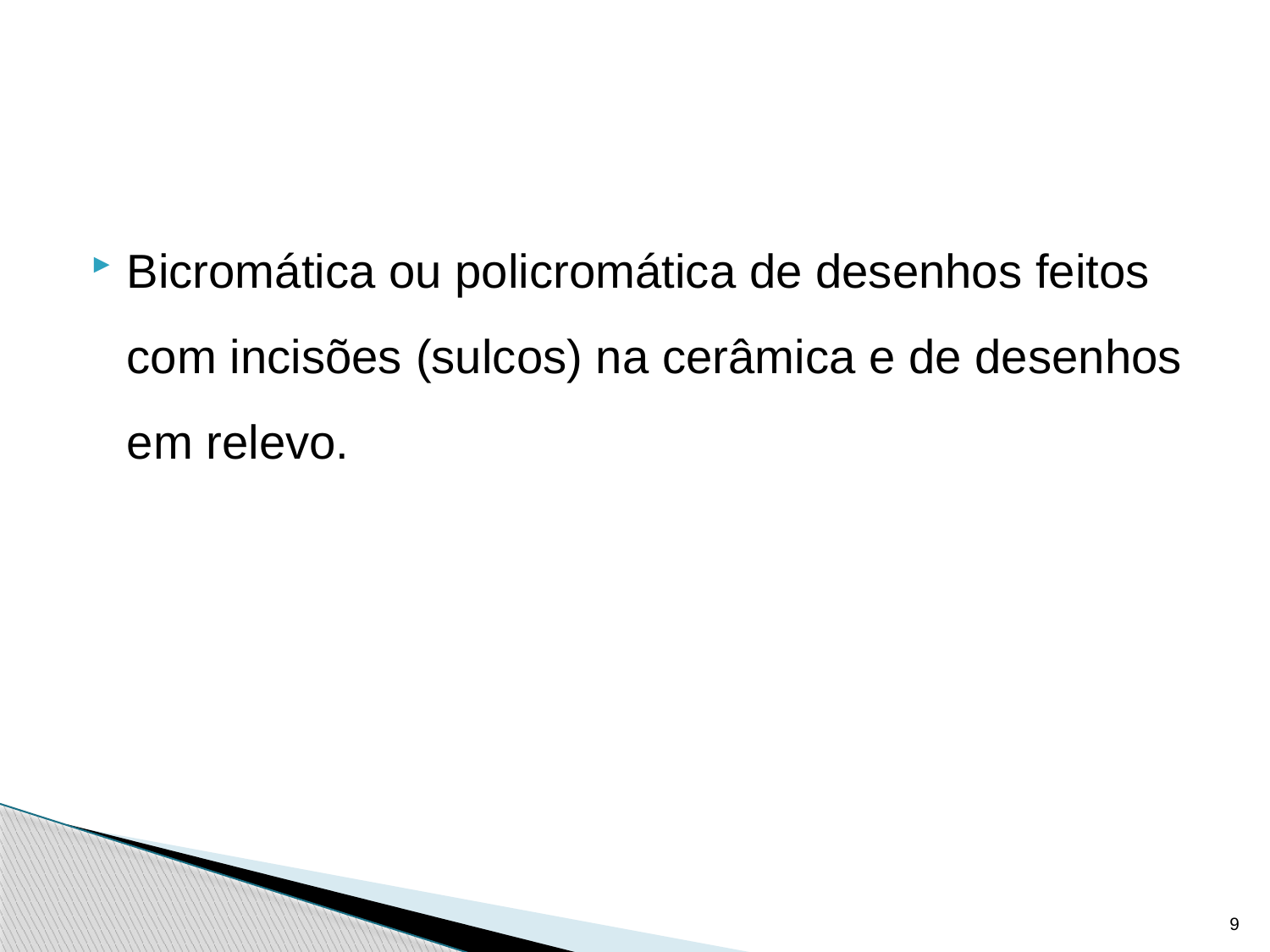

#
Bicromática ou policromática de desenhos feitos com incisões (sulcos) na cerâmica e de desenhos em relevo.

9